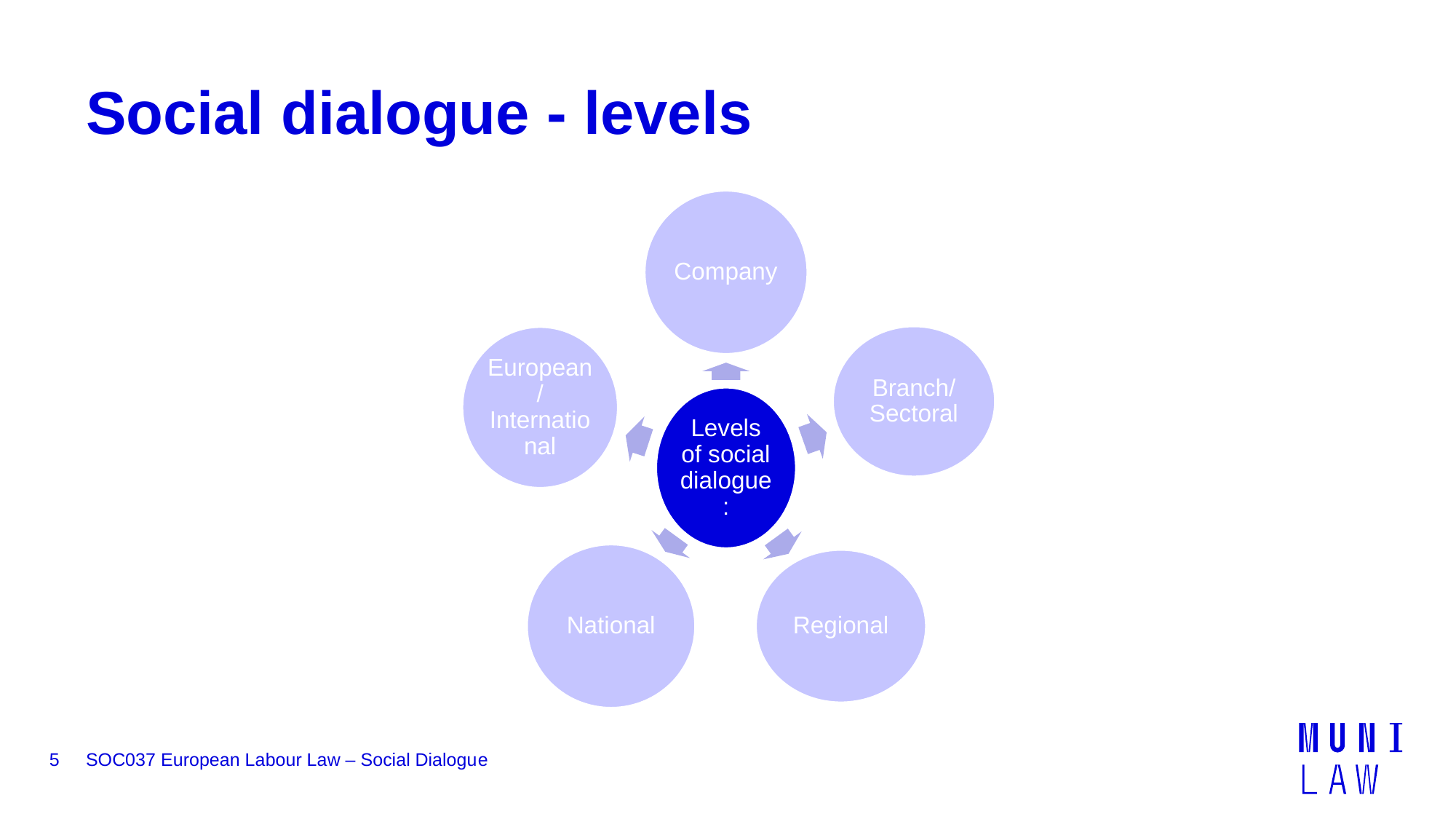

# Social dialogue - levels
Levels of social dialogue:

Company

Branch/Sectoral

Regional

National

European/International
5
SOC037 European Labour Law – Social Dialogue